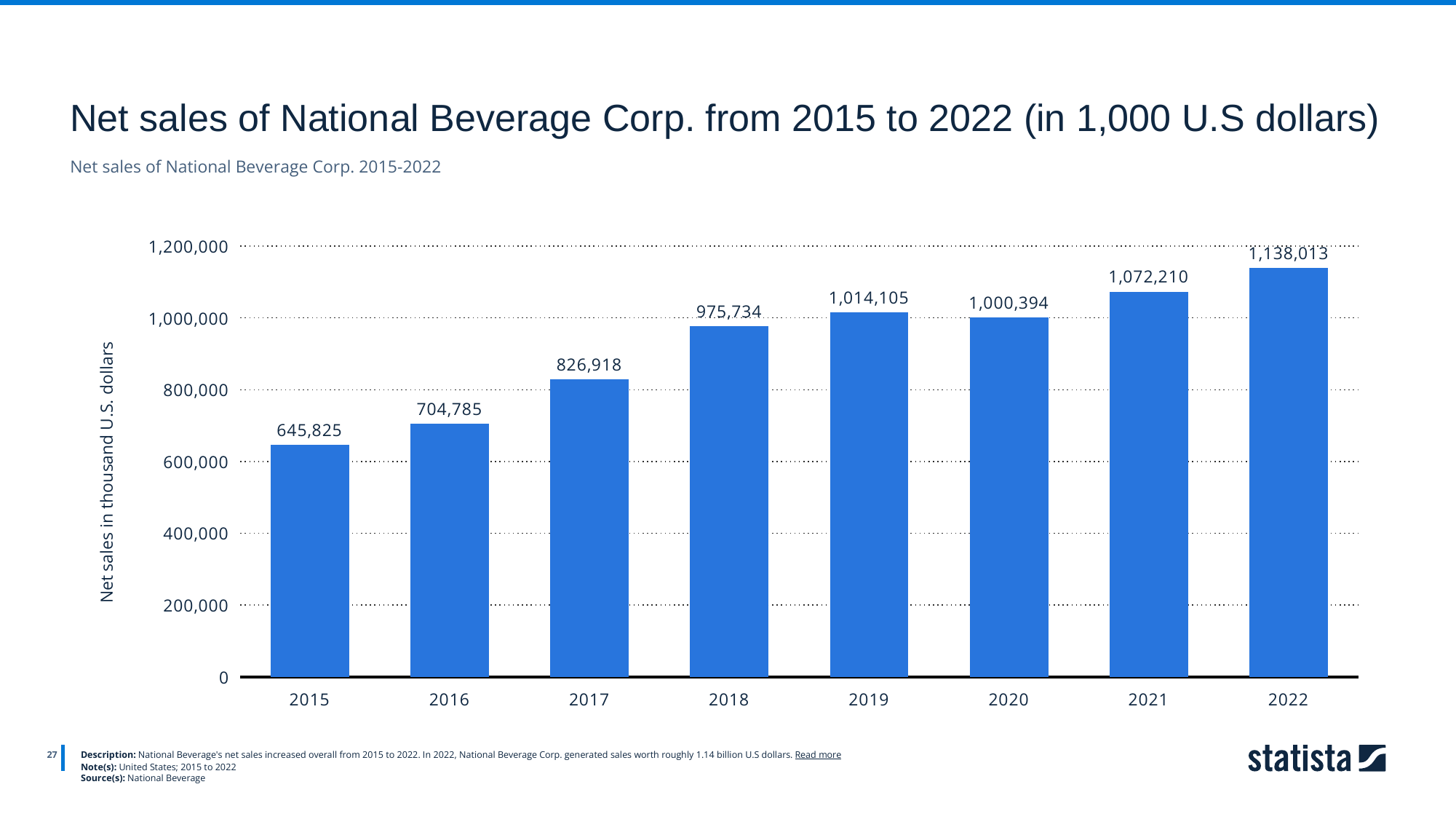

Net sales of National Beverage Corp. from 2015 to 2022 (in 1,000 U.S dollars)
Net sales of National Beverage Corp. 2015-2022

### Chart

| Category | Column1 |
|---|---|
| 2015 | 645825.0 |
| 2016 | 704785.0 |
| 2017 | 826918.0 |
| 2018 | 975734.0 |
| 2019 | 1014105.0 |
| 2020 | 1000394.0 |
| 2021 | 1072210.0 |
| 2022 | 1138013.0 |
27
Description: National Beverage's net sales increased overall from 2015 to 2022. In 2022, National Beverage Corp. generated sales worth roughly 1.14 billion U.S dollars. Read more
Note(s): United States; 2015 to 2022
Source(s): National Beverage